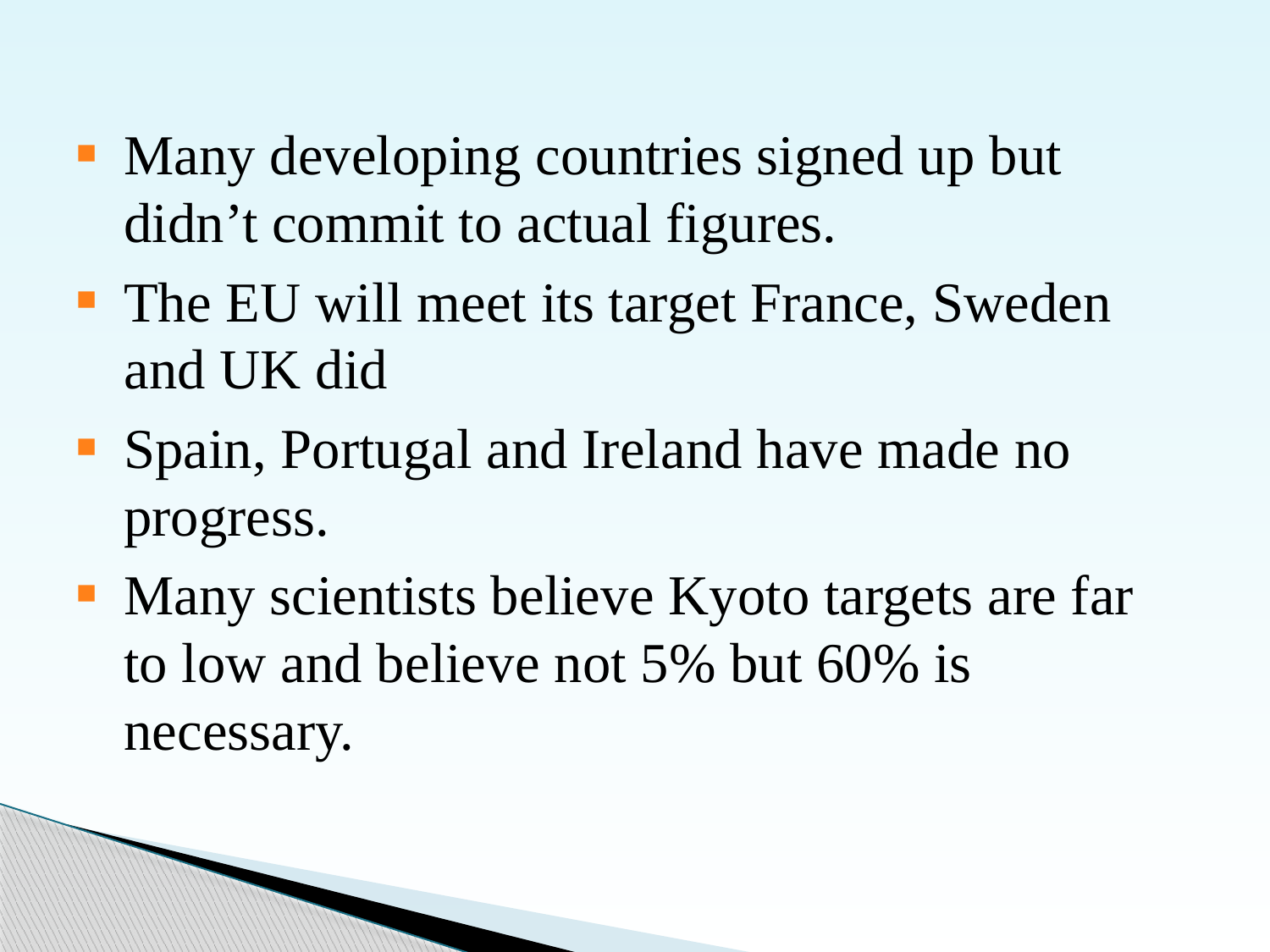

Many developing countries signed up but didn’t commit to actual figures.
The EU will meet its target France, Sweden and UK did
Spain, Portugal and Ireland have made no progress.
Many scientists believe Kyoto targets are far to low and believe not 5% but 60% is necessary.